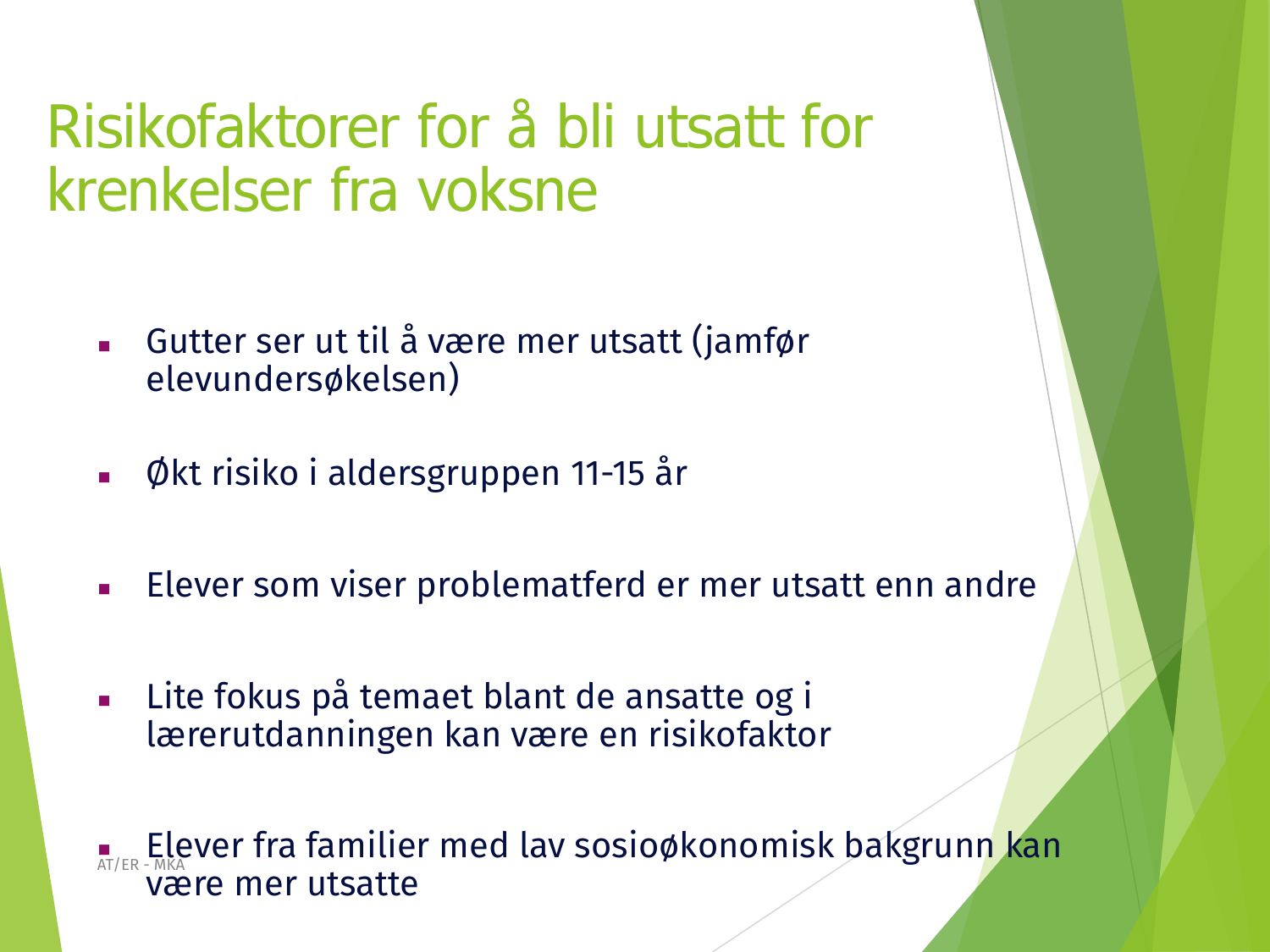

# Risikofaktorer for å bli utsatt for krenkelser fra voksne

Gutter ser ut til å være mer utsatt (jamfør elevundersøkelsen)

Økt risiko i aldersgruppen 11-15 år

Elever som viser problematferd er mer utsatt enn andre

Lite fokus på temaet blant de ansatte og i lærerutdanningen kan være en risikofaktor

Elever fra familier med lav sosioøkonomisk bakgrunn kan være mer utsatte
AT/ER - MKA